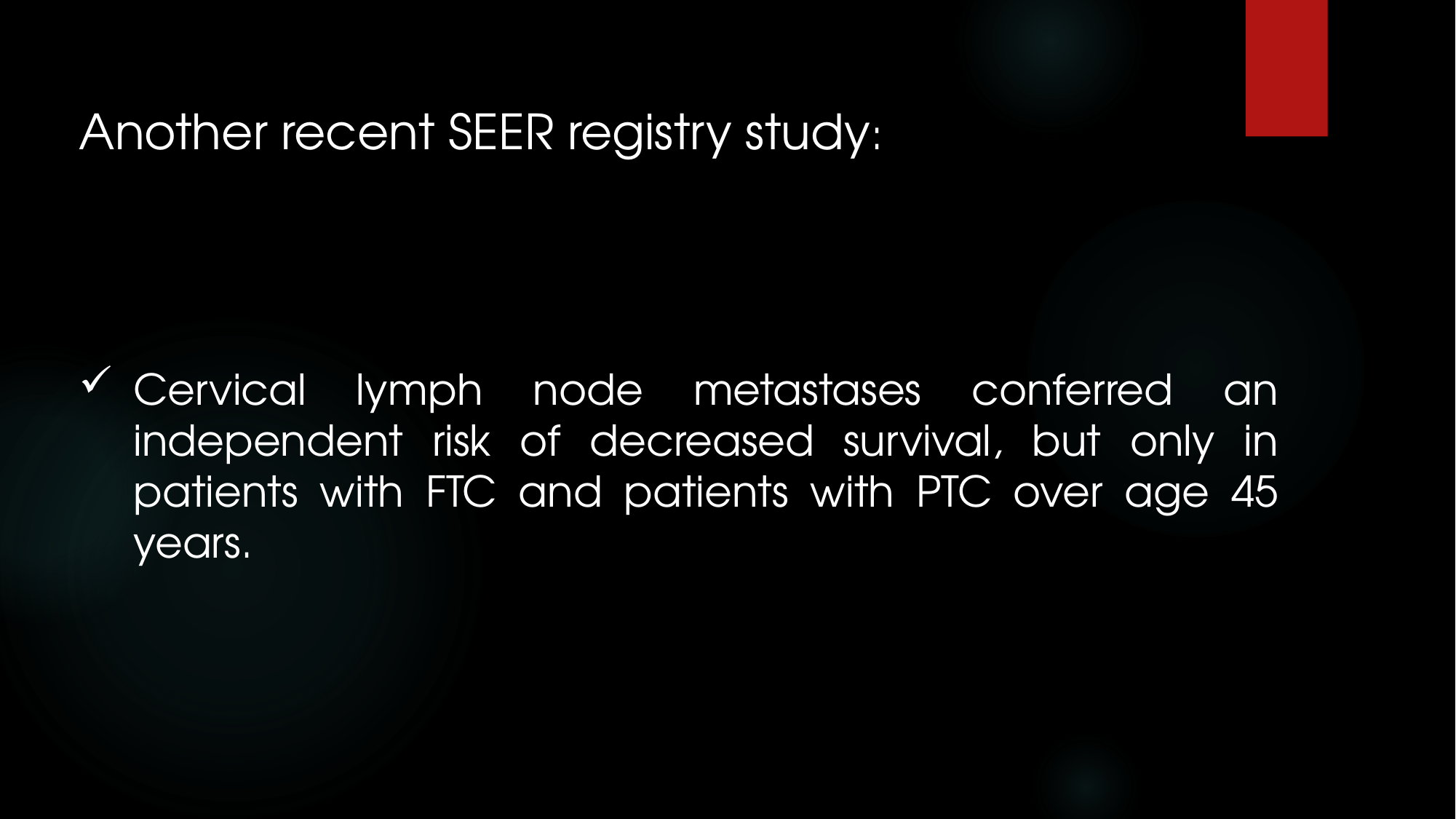

Another recent SEER registry study:

Cervical lymph node metastases conferred an independent risk of decreased survival, but only in patients with FTC and patients with PTC over age 45 years.